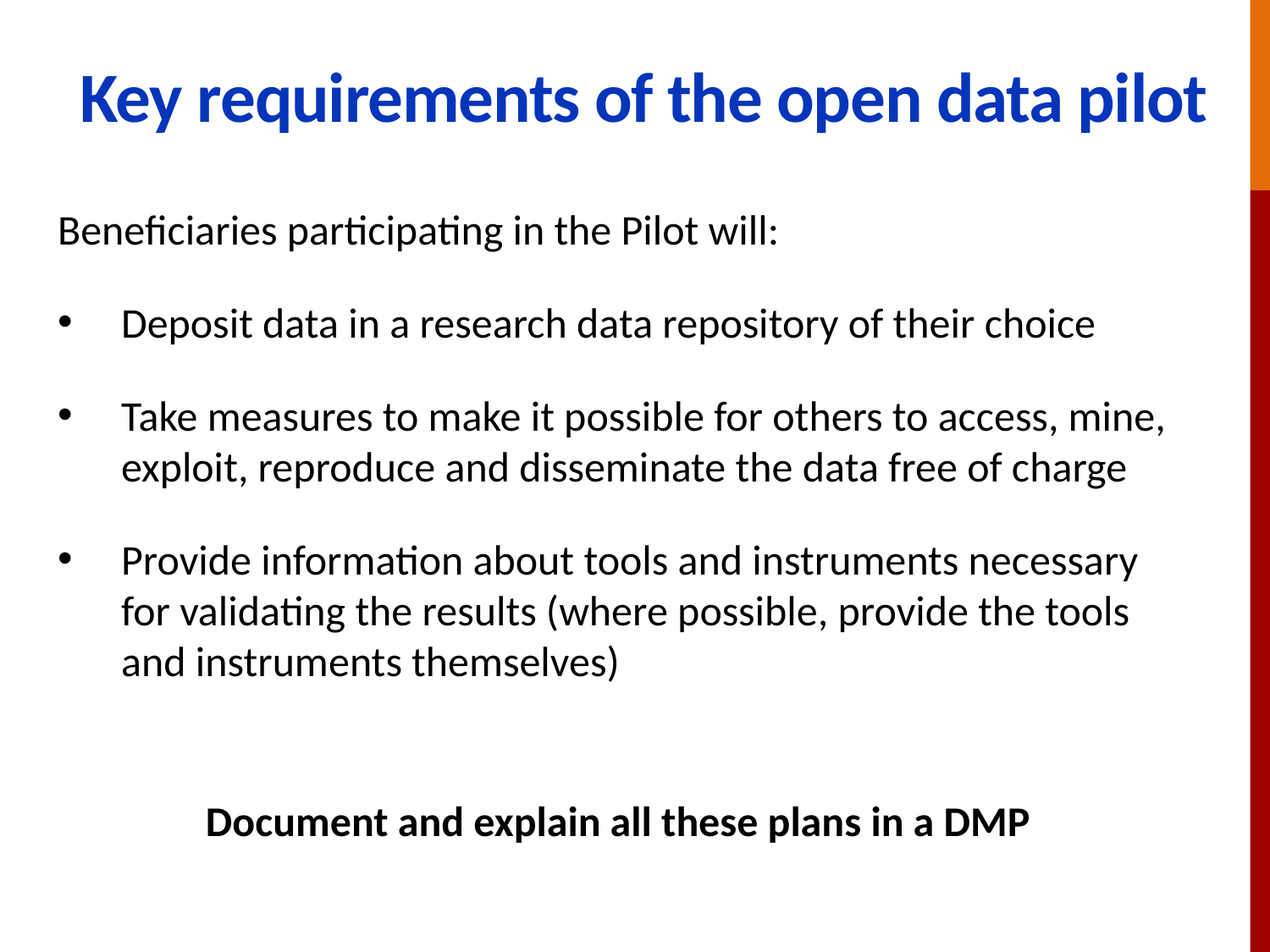

# Key requirements of the open data pilot
Beneficiaries participating in the Pilot will:
Deposit data in a research data repository of their choice
Take measures to make it possible for others to access, mine, exploit, reproduce and disseminate the data free of charge
Provide information about tools and instruments necessary for validating the results (where possible, provide the tools and instruments themselves)

 Document and explain all these plans in a DMP